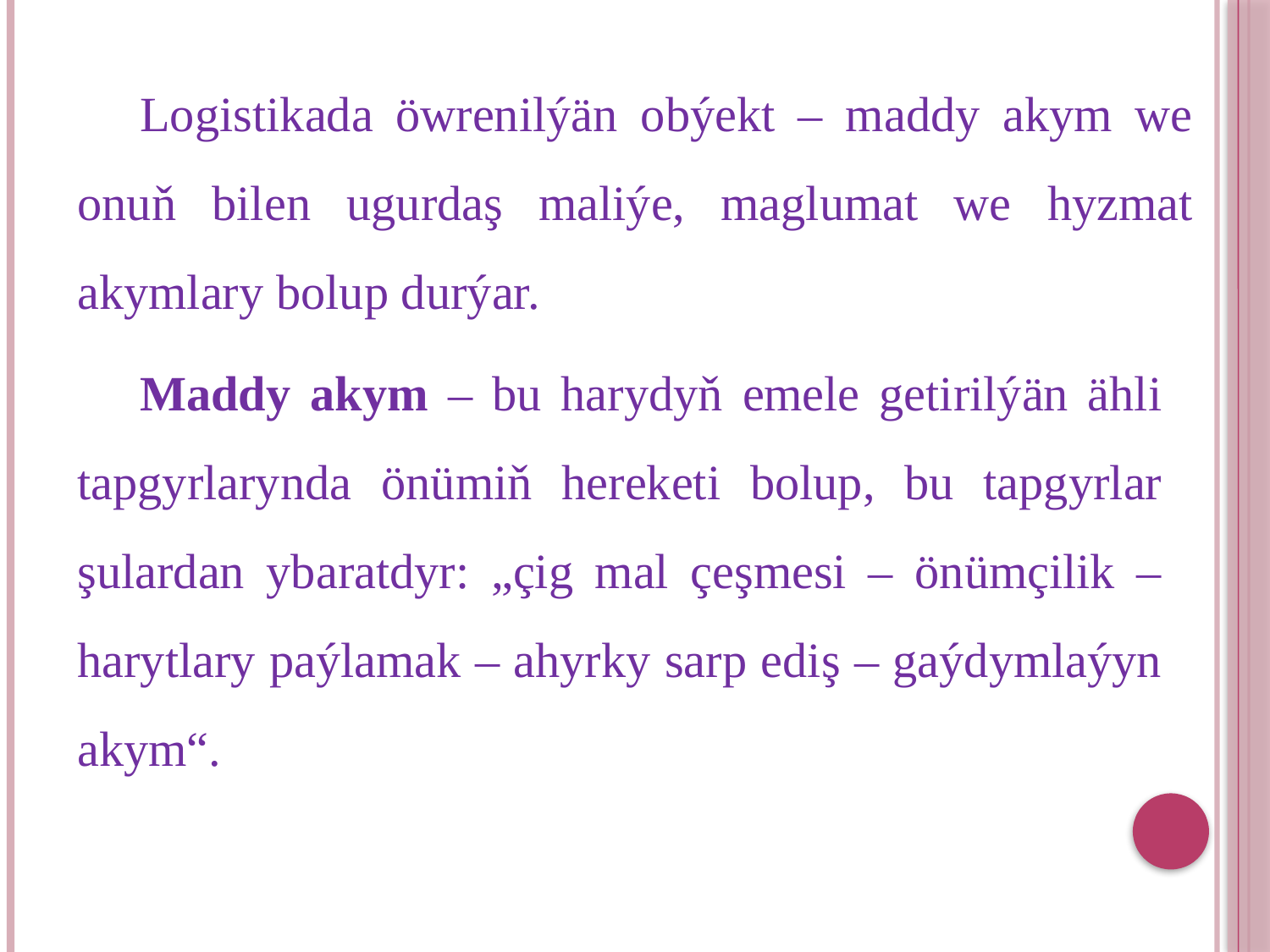

Logistikada öwrenilýän obýekt – maddy akym we onuň bilen ugurdaş maliýe, maglumat we hyzmat akymlary bolup durýar.
Maddy akym – bu harydyň emele getirilýän ähli tapgyrlarynda önümiň hereketi bolup, bu tapgyrlar şulardan ybaratdyr: „çig mal çeşmesi – önümçilik – harytlary paýlamak – ahyrky sarp ediş – gaýdymlaýyn akym“.